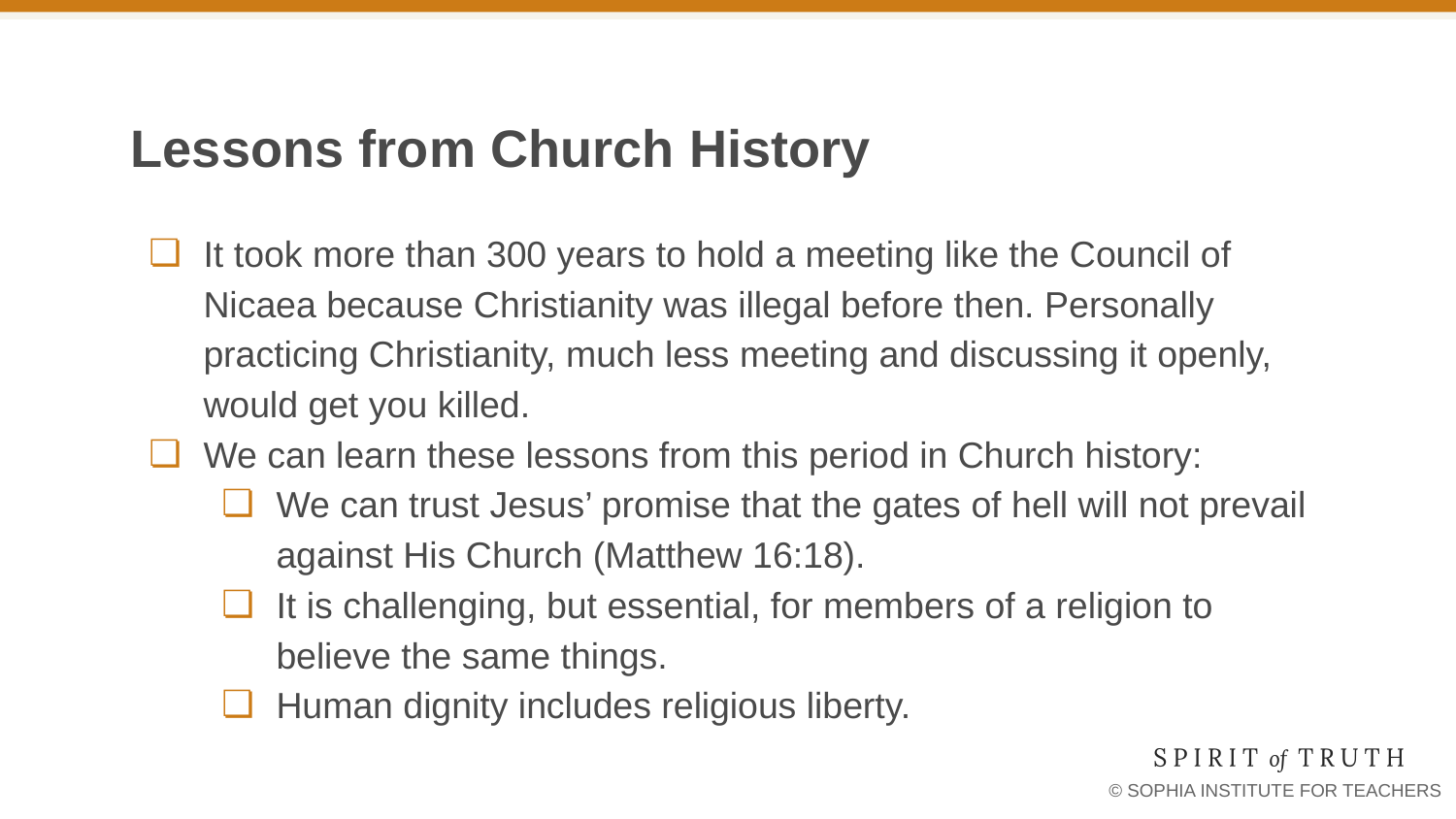

# Lessons from Church History
It took more than 300 years to hold a meeting like the Council of Nicaea because Christianity was illegal before then. Personally practicing Christianity, much less meeting and discussing it openly, would get you killed.
We can learn these lessons from this period in Church history:
We can trust Jesus’ promise that the gates of hell will not prevail against His Church (Matthew 16:18).
It is challenging, but essential, for members of a religion to believe the same things.
Human dignity includes religious liberty.